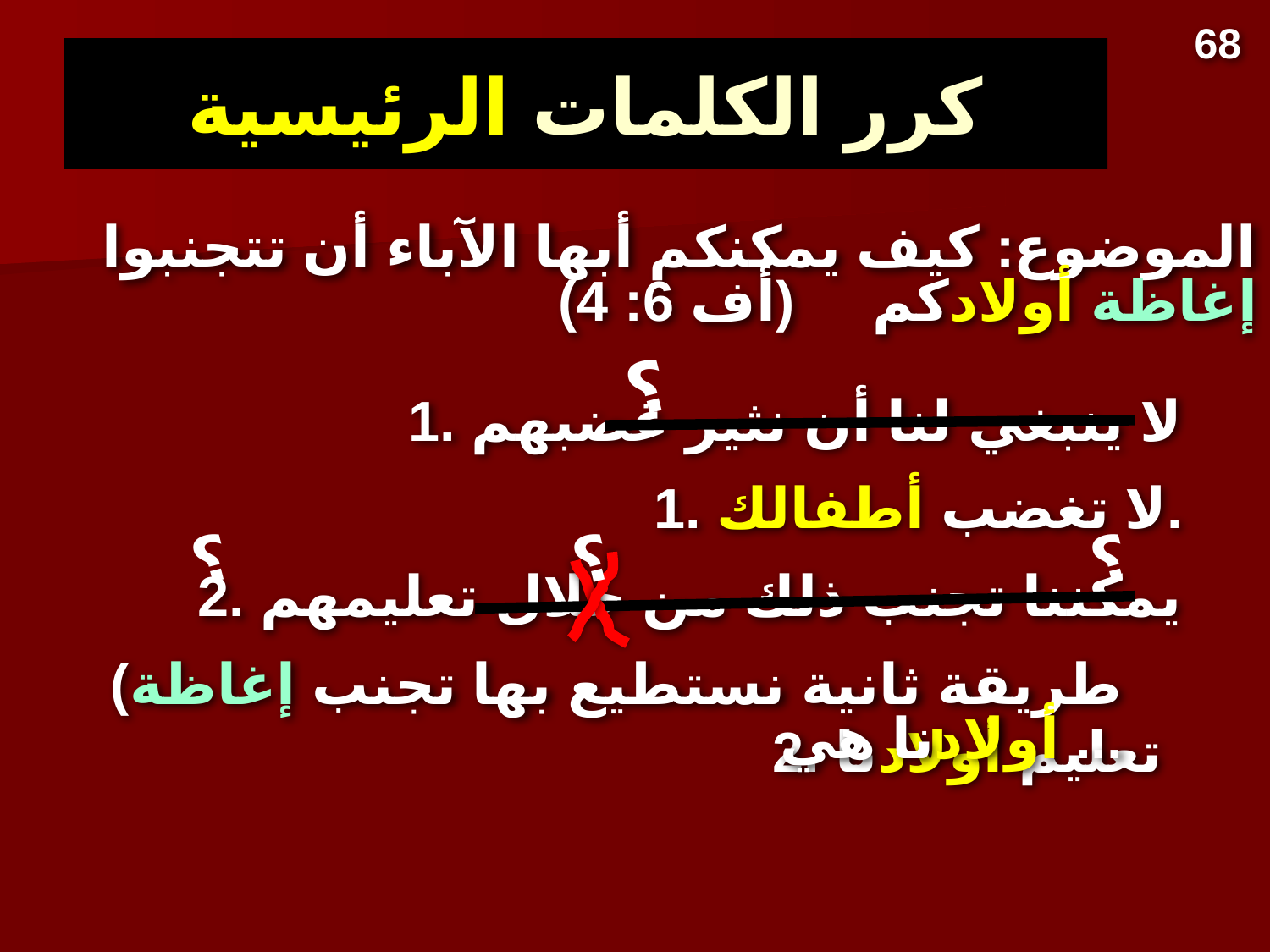

68
# كرر الكلمات الرئيسية
الموضوع: كيف يمكنكم أبها الآباء أن تتجنبوا إغاظة أولادكم     (أف 6: 4)
؟
1. لا ينبغي لنا أن نثير غضبهم

1. لا تغضب أطفالك.
؟
؟
؟

2. يمكننا تجنب ذلك من خلال تعليمهم

(طريقة ثانية نستطيع بها تجنب إغاظة أولادنا هي ...
2. تعليم أولادنا